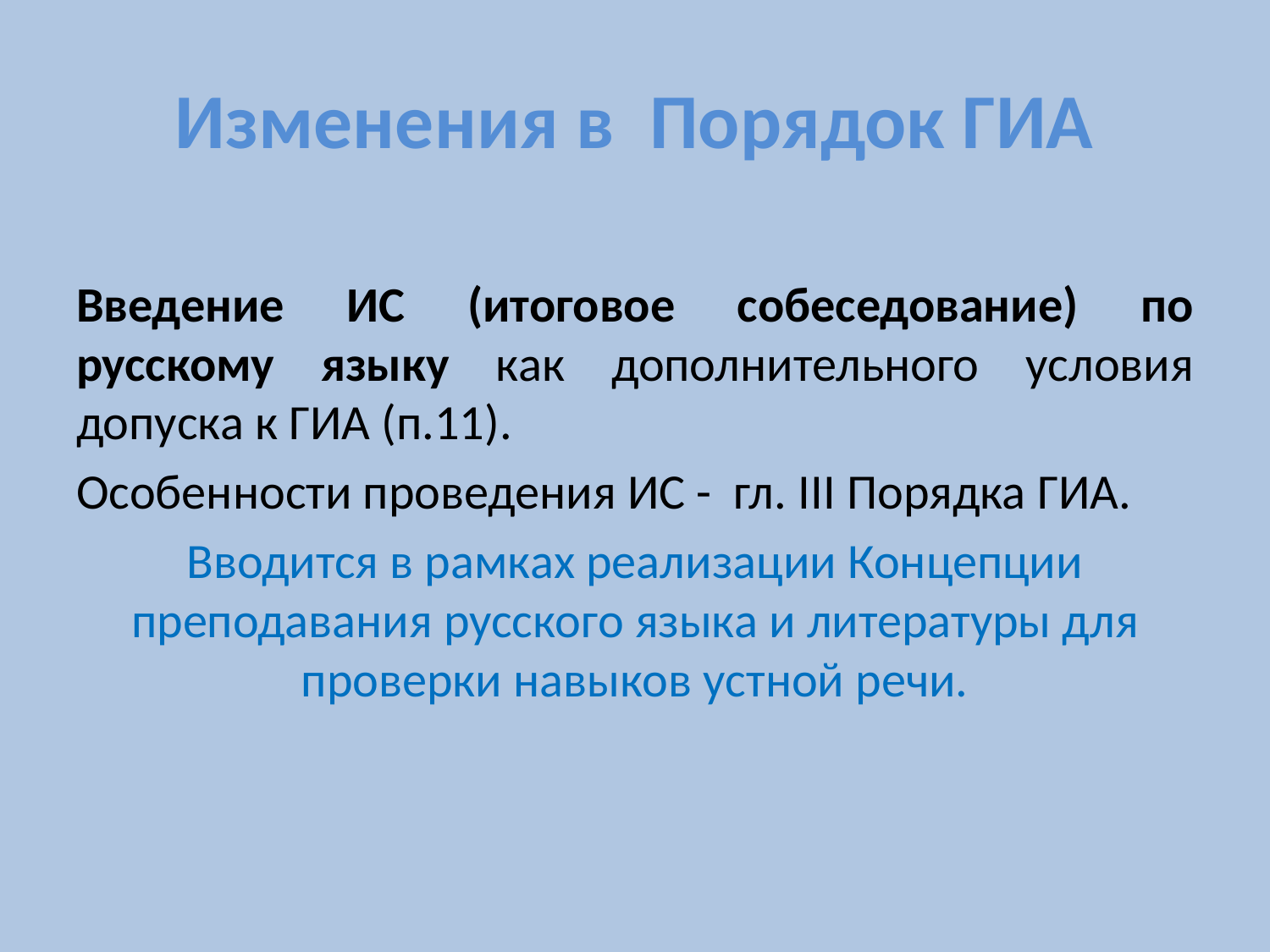

# Изменения в  Порядок ГИА

Введение ИС (итоговое собеседование) по русскому языку как дополнительного условия допуска к ГИА (п.11).
Особенности проведения ИС -  гл. III Порядка ГИА.
Вводится в рамках реализации Концепции преподавания русского языка и литературы для проверки навыков устной речи.